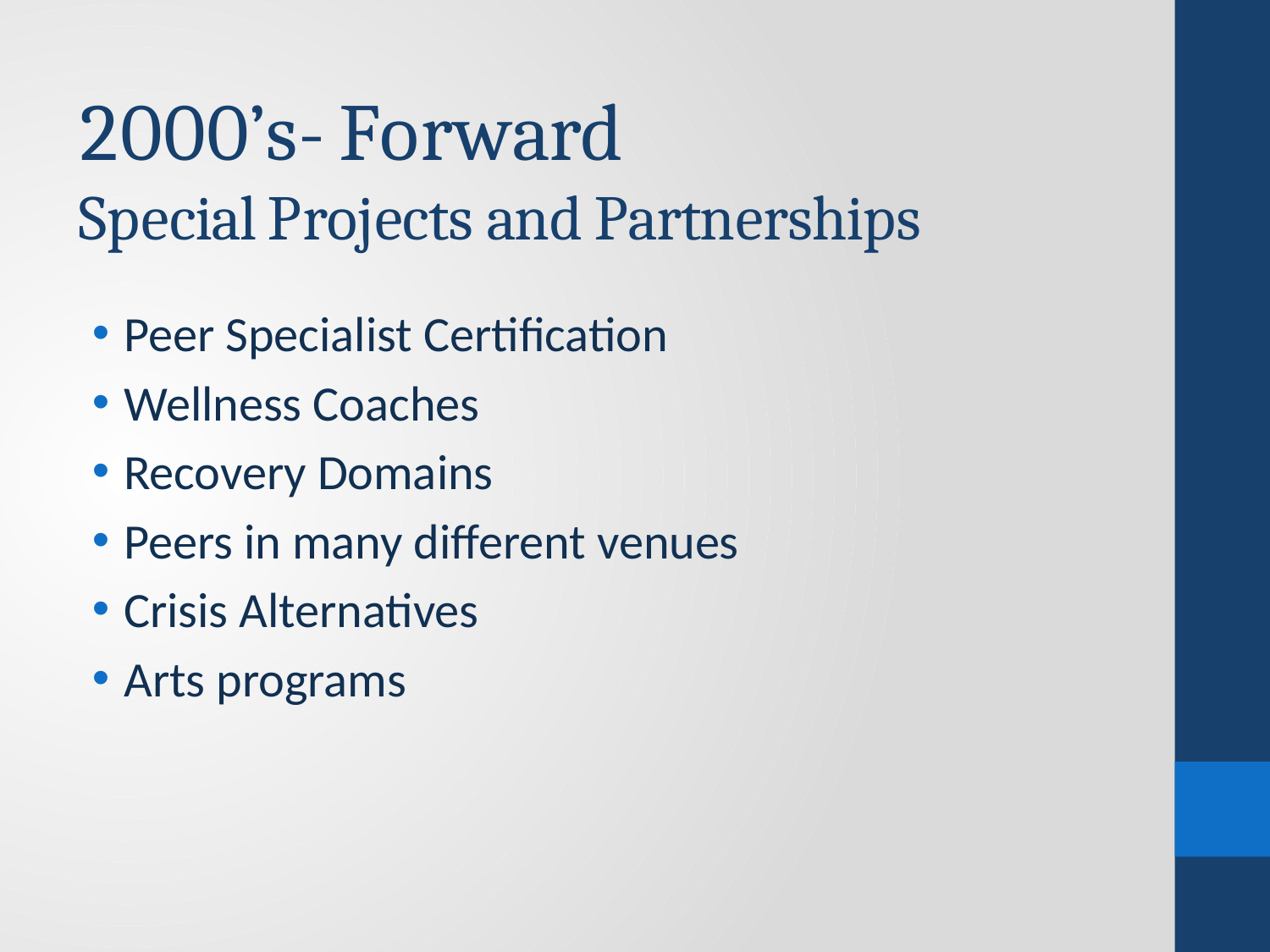

# 2000’s- Forward Special Projects and Partnerships
Peer Specialist Certification
Wellness Coaches
Recovery Domains
Peers in many different venues
Crisis Alternatives
Arts programs